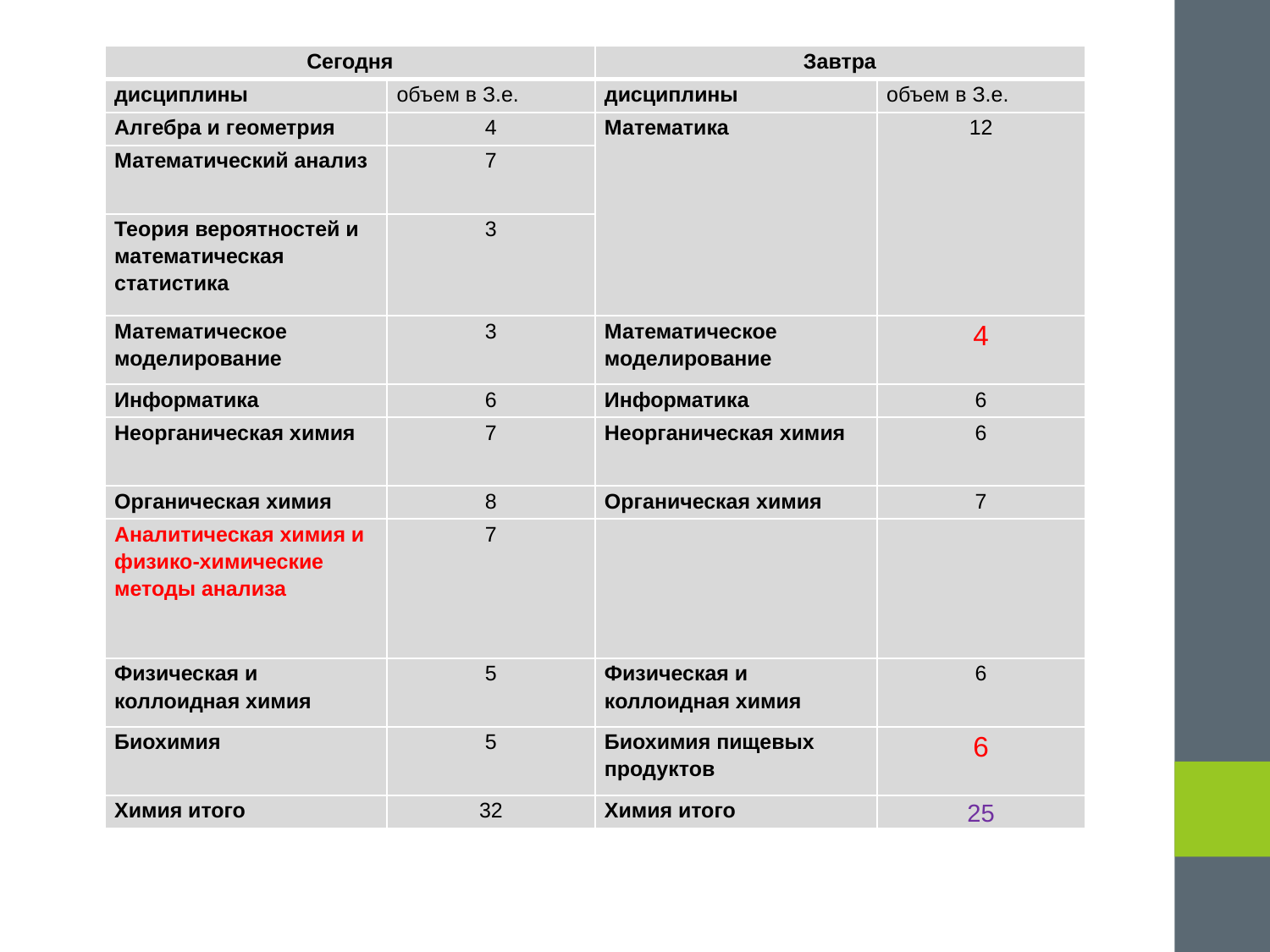

#

| Сегодня |  | Завтра |  |
| --- | --- | --- | --- |
| дисциплины | объем в З.е. | дисциплины | объем в З.е. |
| Алгебра и геометрия | 4 | Математика | 12 |
| Математический анализ | 7 |  |  |
| Теория вероятностей и математическая статистика | 3 |  |  |
| Математическое моделирование | 3 | Математическое моделирование | 4 |
| Информатика | 6 | Информатика | 6 |
| Неорганическая химия | 7 | Неорганическая химия | 6 |
| Органическая химия | 8 | Органическая химия | 7 |
| Аналитическая химия и физико-химические методы анализа | 7 |  |  |
| Физическая и коллоидная химия | 5 | Физическая и коллоидная химия | 6 |
| Биохимия | 5 | Биохимия пищевых продуктов | 6 |
| Химия итого | 32 | Химия итого | 25 |